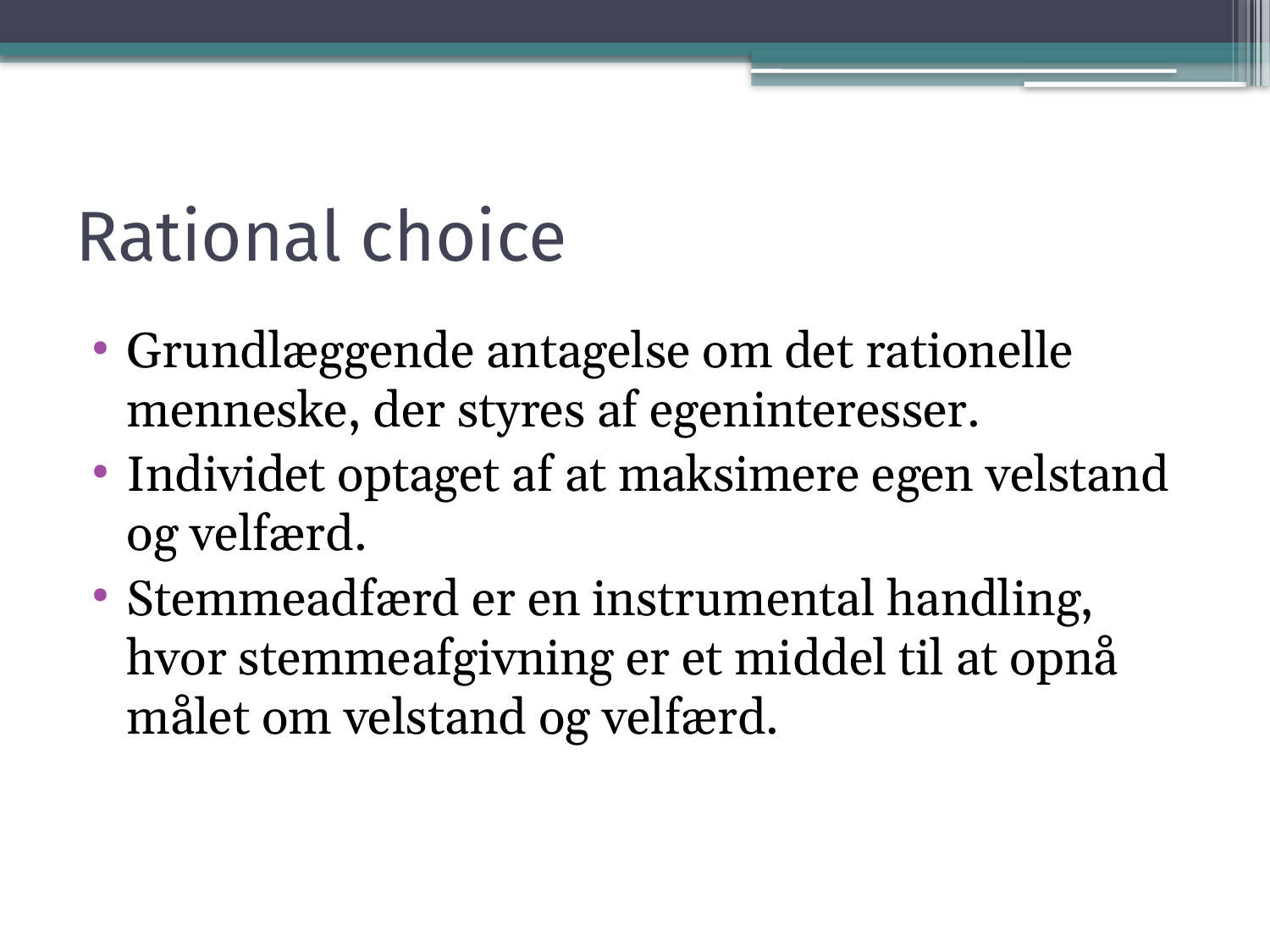

# Rational choice
Grundlæggende antagelse om det rationelle menneske, der styres af egeninteresser.
Individet optaget af at maksimere egen velstand og velfærd.
Stemmeadfærd er en instrumental handling, hvor stemmeafgivning er et middel til at opnå målet om velstand og velfærd.